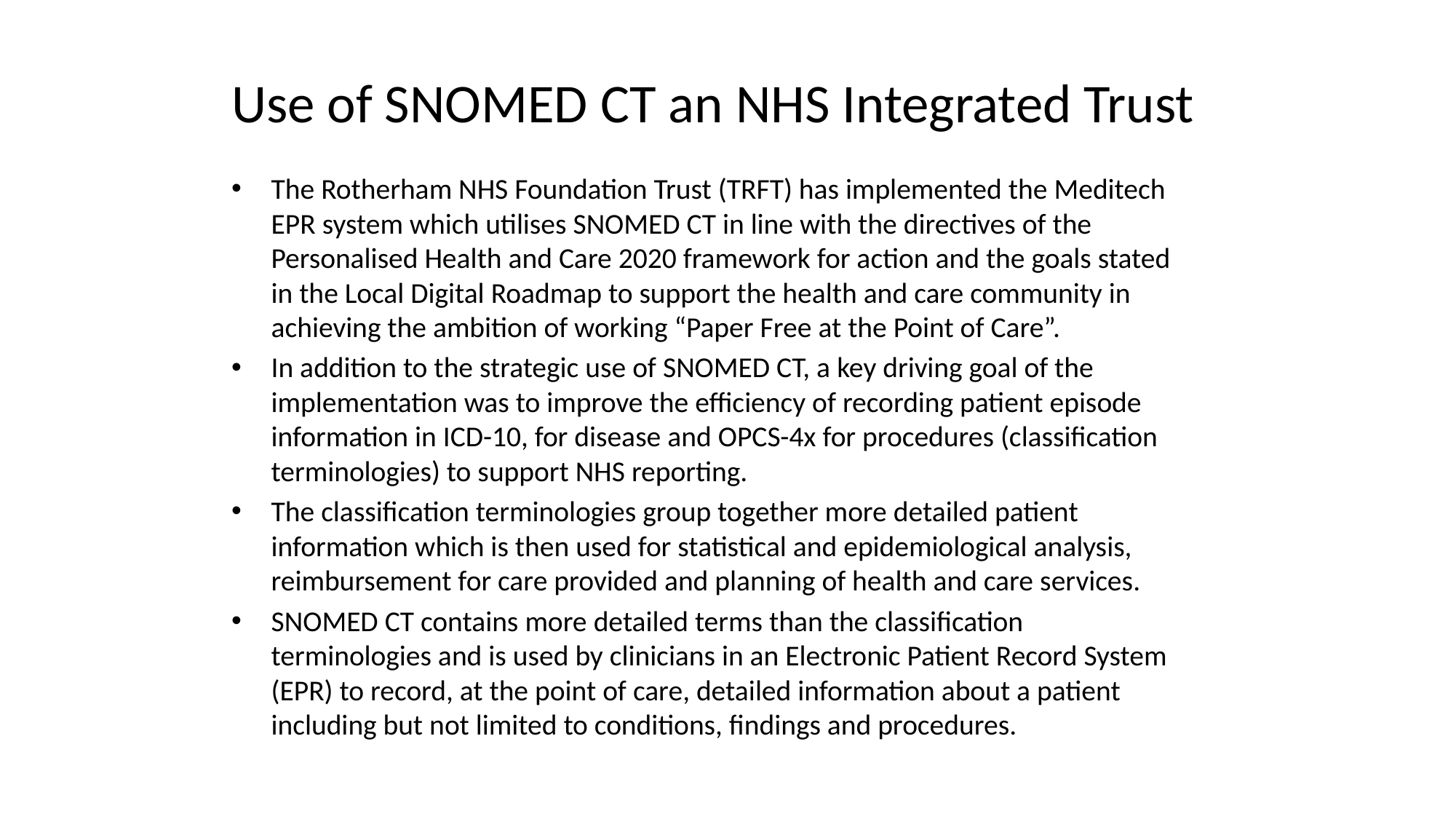

# Use of SNOMED CT an NHS Integrated Trust
The Rotherham NHS Foundation Trust (TRFT) has implemented the Meditech EPR system which utilises SNOMED CT in line with the directives of the Personalised Health and Care 2020 framework for action and the goals stated in the Local Digital Roadmap to support the health and care community in achieving the ambition of working “Paper Free at the Point of Care”.
In addition to the strategic use of SNOMED CT, a key driving goal of the implementation was to improve the efficiency of recording patient episode information in ICD-10, for disease and OPCS-4x for procedures (classification terminologies) to support NHS reporting.
The classification terminologies group together more detailed patient information which is then used for statistical and epidemiological analysis, reimbursement for care provided and planning of health and care services.
SNOMED CT contains more detailed terms than the classification terminologies and is used by clinicians in an Electronic Patient Record System (EPR) to record, at the point of care, detailed information about a patient including but not limited to conditions, findings and procedures.